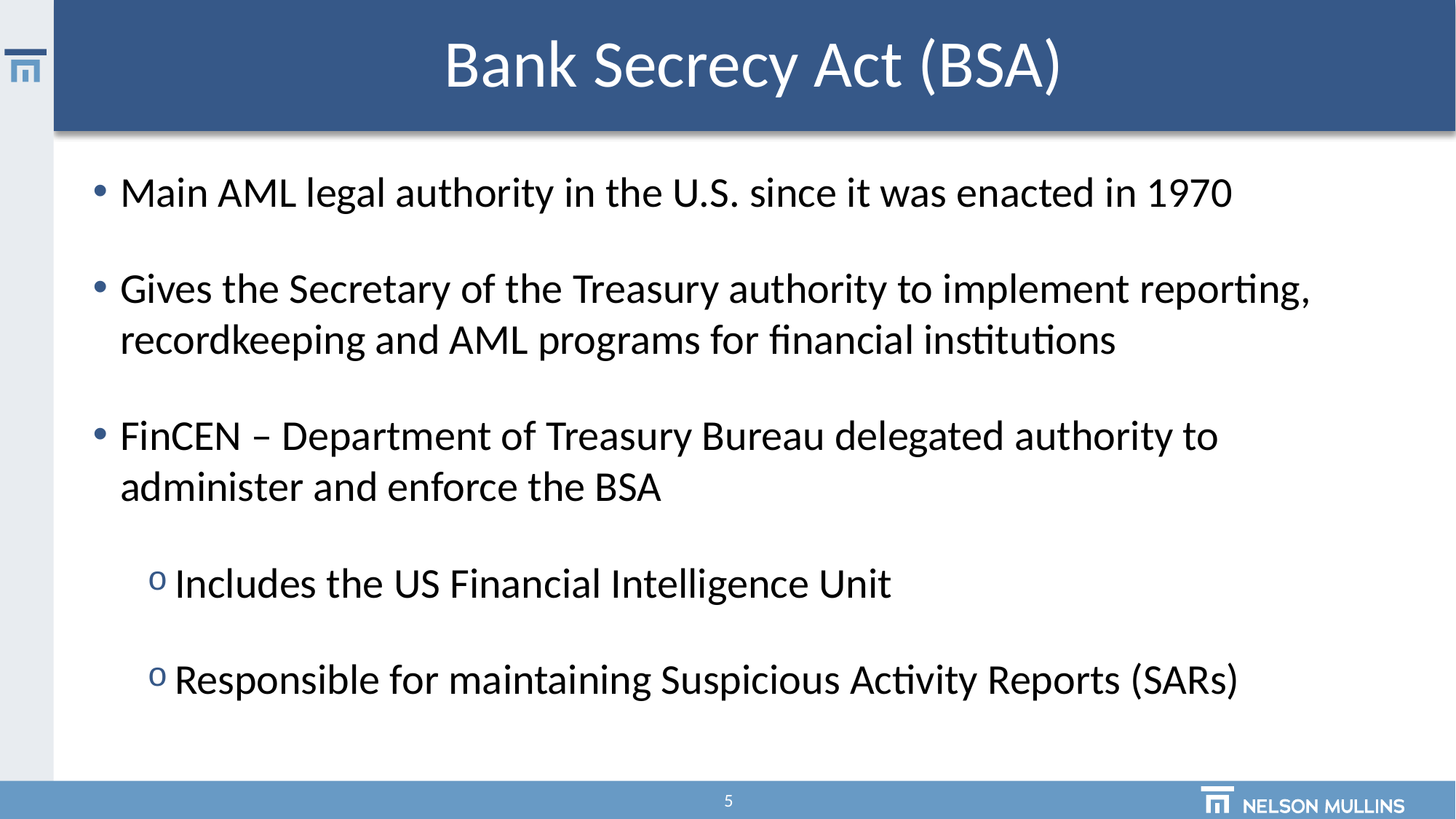

# Bank Secrecy Act (BSA)
Main AML legal authority in the U.S. since it was enacted in 1970
Gives the Secretary of the Treasury authority to implement reporting, recordkeeping and AML programs for financial institutions
FinCEN – Department of Treasury Bureau delegated authority to administer and enforce the BSA
Includes the US Financial Intelligence Unit
Responsible for maintaining Suspicious Activity Reports (SARs)
5